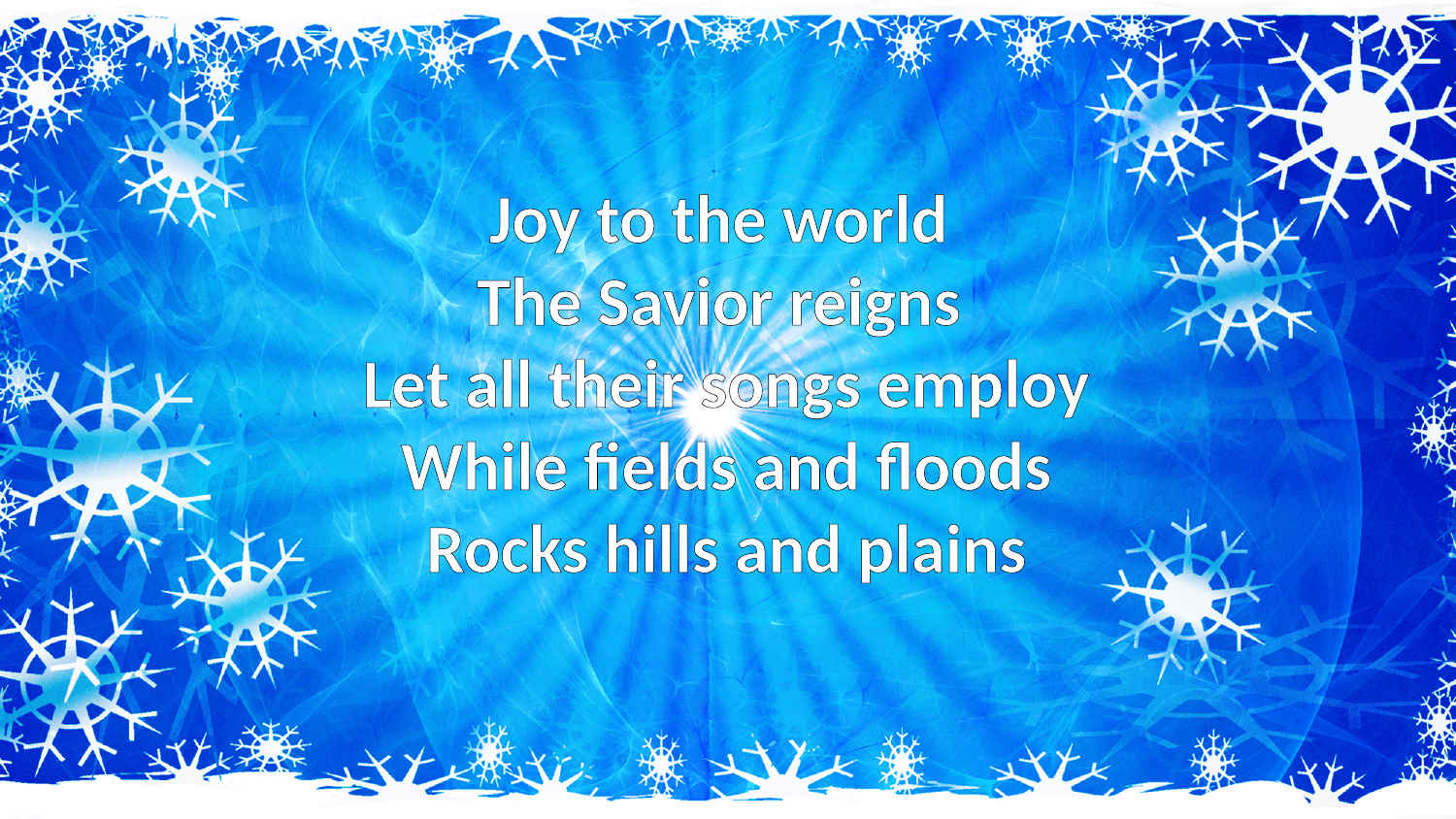

Joy to the world
The Savior reigns
Let all their songs employ
While fields and floods
Rocks hills and plains